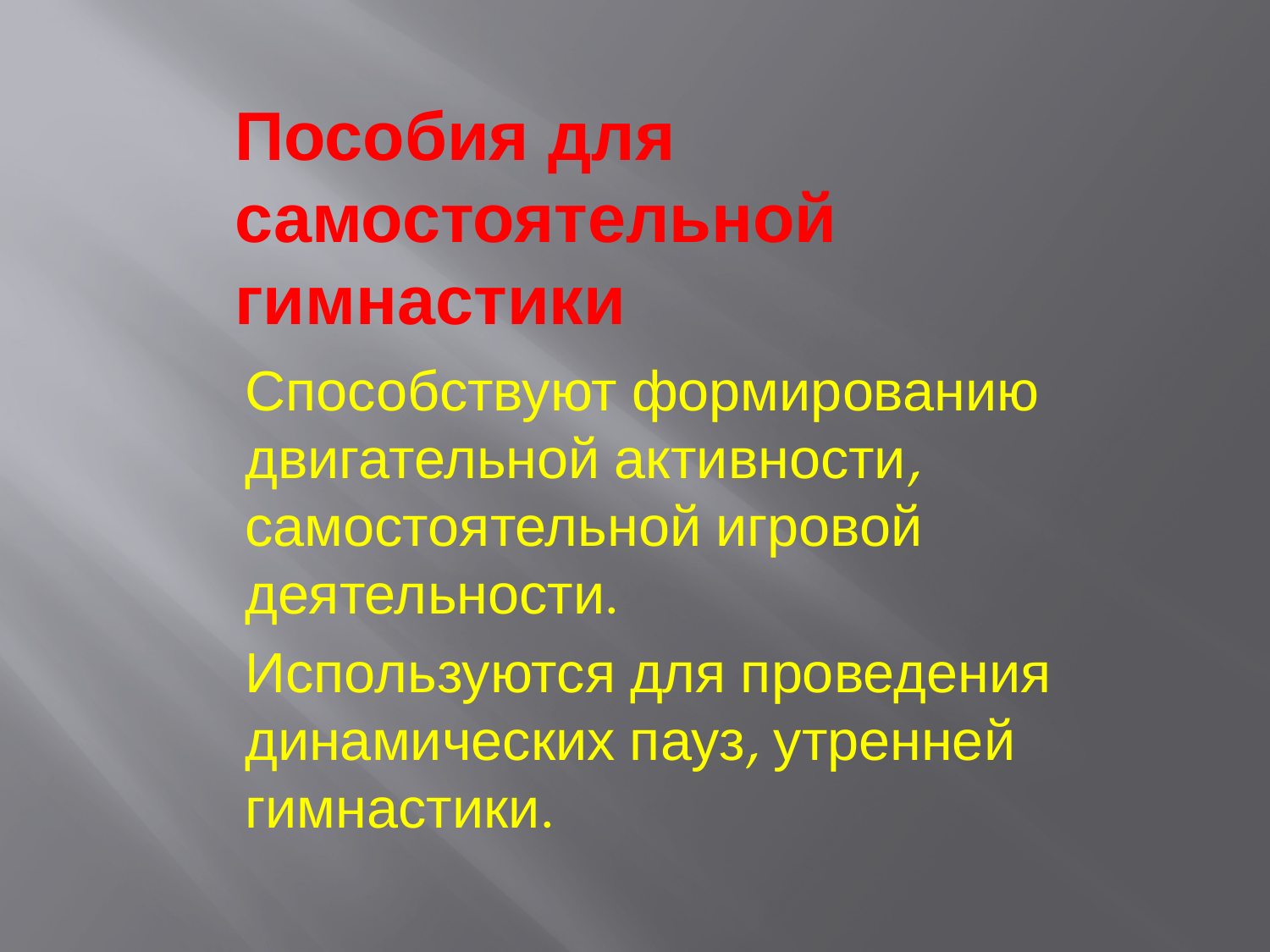

# Пособия для самостоятельной гимнастики
Способствуют формированию двигательной активности, самостоятельной игровой деятельности.
Используются для проведения динамических пауз, утренней гимнастики.